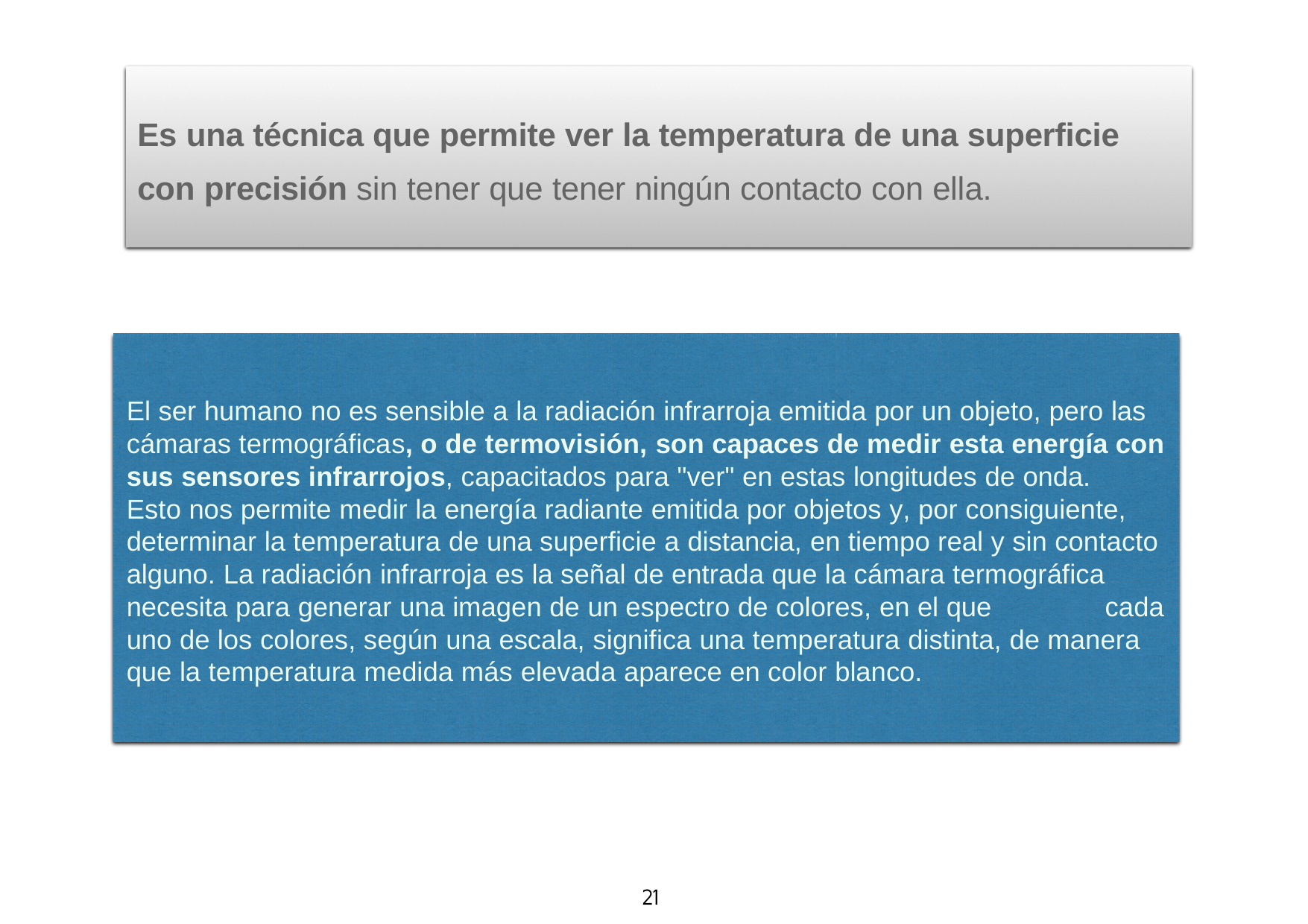

Es una técnica que permite ver la temperatura de una superficie
con precisión sin tener que tener ningún contacto con ella.

El ser humano no es sensible a la radiación infrarroja emitida por un objeto, pero las cámaras termográficas, o de termovisión, son capaces de medir esta energía con sus sensores infrarrojos, capacitados para "ver" en estas longitudes de onda.   Esto nos permite medir la energía radiante emitida por objetos y, por consiguiente, determinar la temperatura de una superficie a distancia, en tiempo real y sin contacto alguno. La radiación infrarroja es la señal de entrada que la cámara termográfica necesita para generar una imagen de un espectro de colores, en el que               cada uno de los colores, según una escala, significa una temperatura distinta, de manera que la temperatura medida más elevada aparece en color blanco.
21